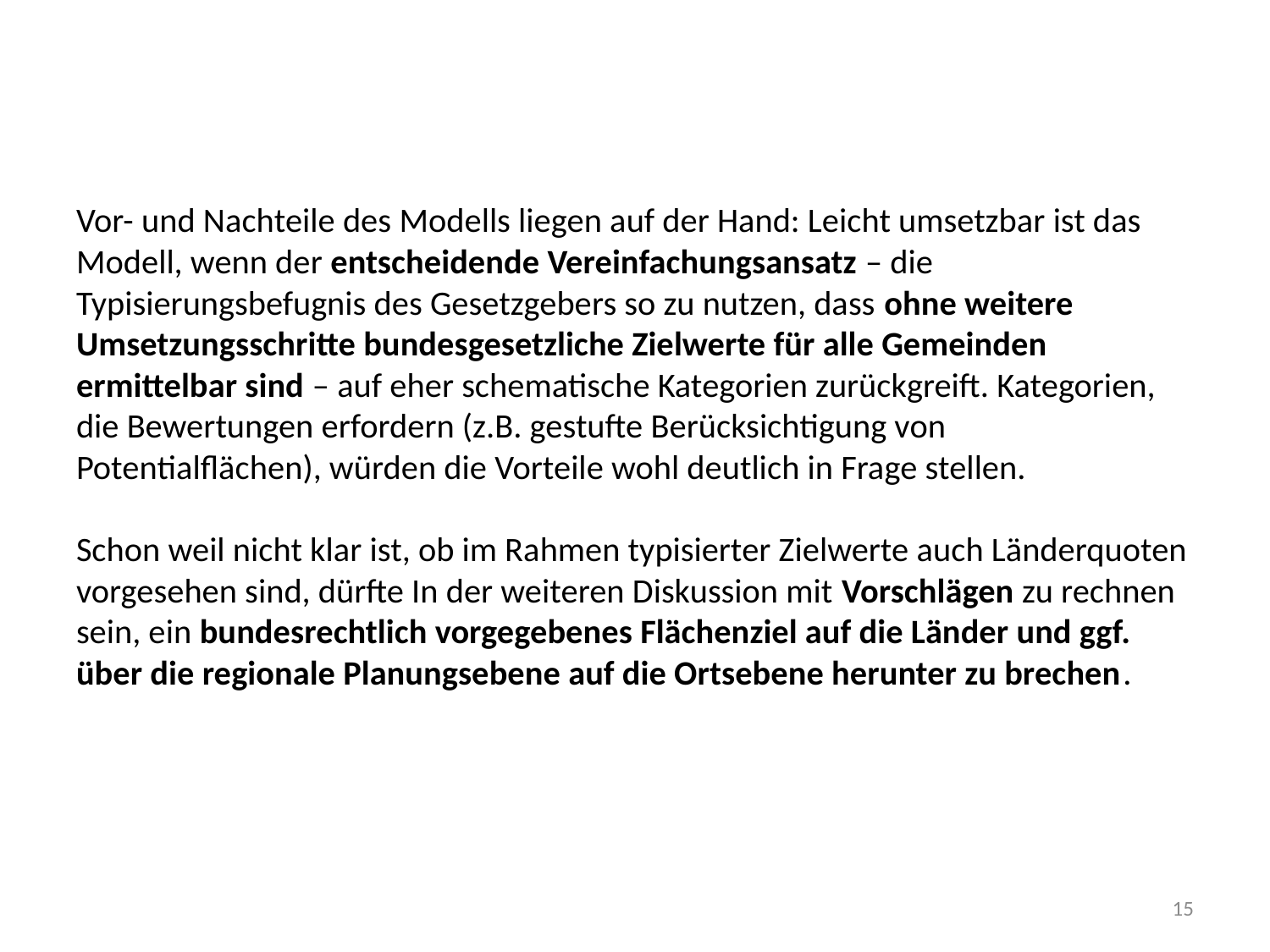

# Vor- und Nachteile des Modells liegen auf der Hand: Leicht umsetzbar ist das Modell, wenn der entscheidende Vereinfachungsansatz – die Typisierungsbefugnis des Gesetzgebers so zu nutzen, dass ohne weitere Umsetzungsschritte bundesgesetzliche Zielwerte für alle Gemeinden ermittelbar sind – auf eher schematische Kategorien zurückgreift. Kategorien, die Bewertungen erfordern (z.B. gestufte Berücksichtigung von Potentialflächen), würden die Vorteile wohl deutlich in Frage stellen. Schon weil nicht klar ist, ob im Rahmen typisierter Zielwerte auch Länderquoten vorgesehen sind, dürfte In der weiteren Diskussion mit Vorschlägen zu rechnen sein, ein bundesrechtlich vorgegebenes Flächenziel auf die Länder und ggf. über die regionale Planungsebene auf die Ortsebene herunter zu brechen.
15